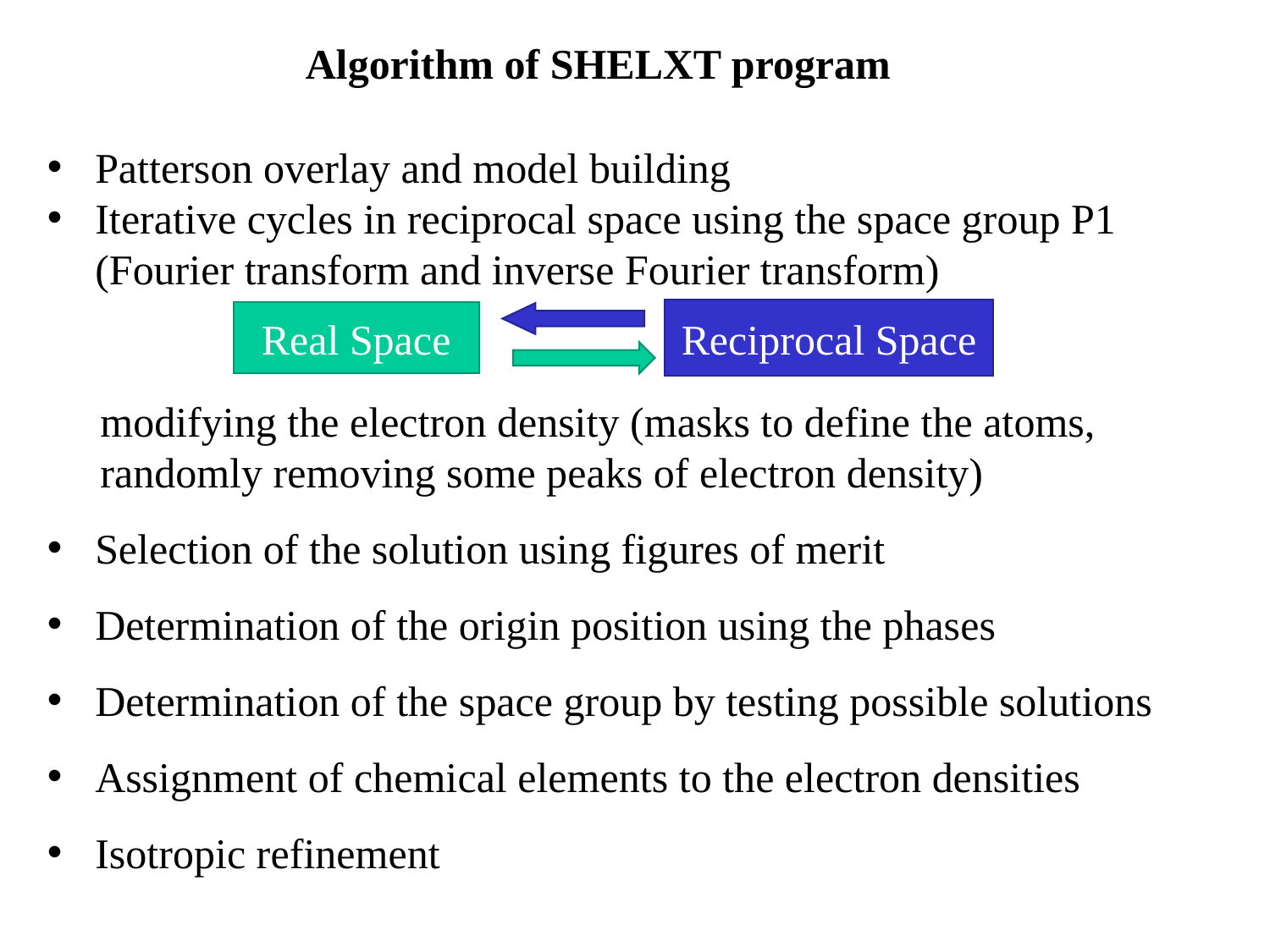

Algorithm of SHELXT program
Patterson overlay and model building
Iterative cycles in reciprocal space using the space group P1 (Fourier transform and inverse Fourier transform)

     modifying the electron density (masks to define the atoms,
     randomly removing some peaks of electron density)
Selection of the solution using figures of merit
Determination of the origin position using the phases
Determination of the space group by testing possible solutions
Assignment of chemical elements to the electron densities
Isotropic refinement

Reciprocal Space
Real Space